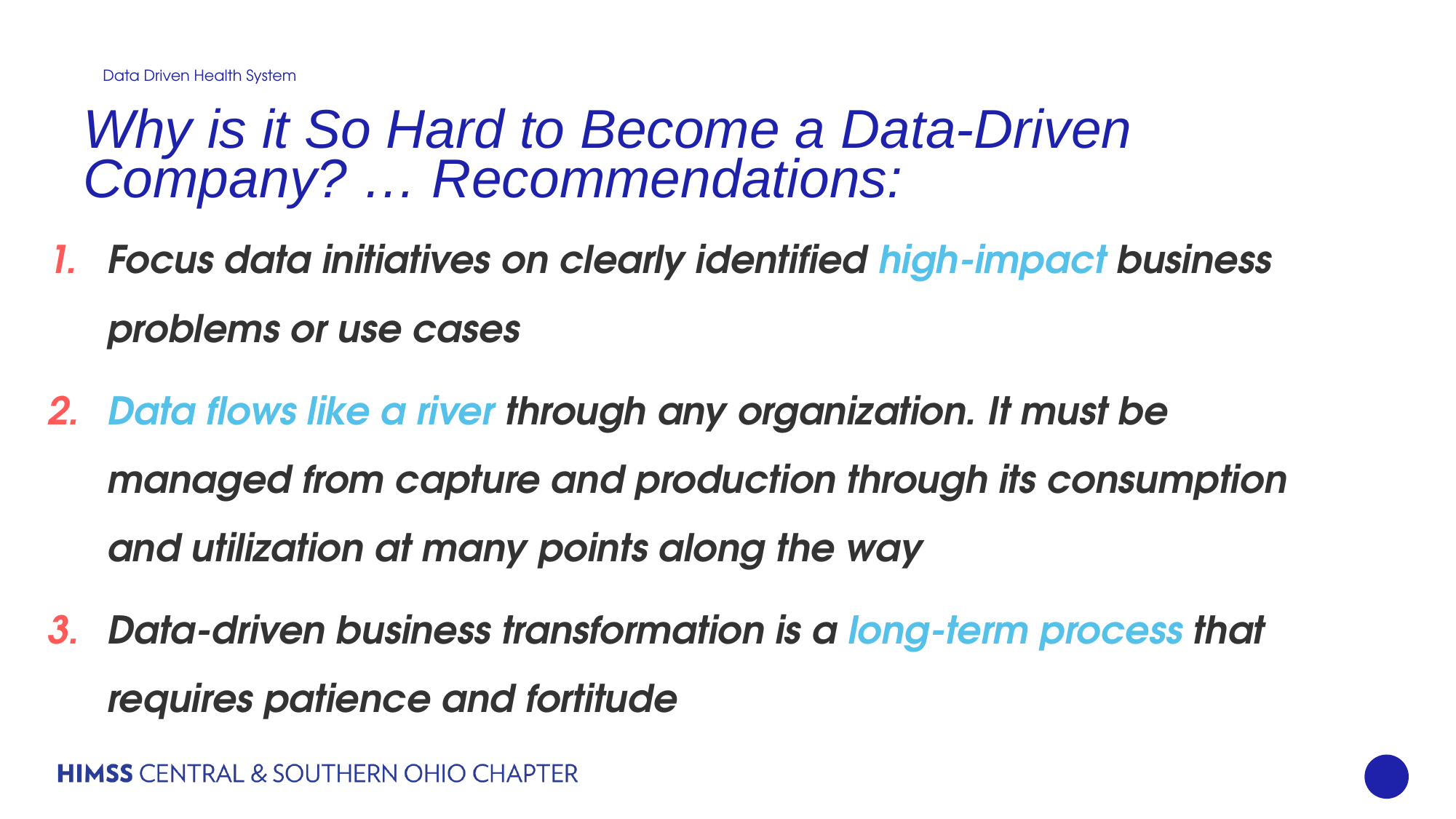

# Why is it So Hard to Become a Data-Driven Company? … Recommendations:
Focus data initiatives on clearly identified high-impact business problems or use cases
Data flows like a river through any organization. It must be managed from capture and production through its consumption and utilization at many points along the way
Data-driven business transformation is a long-term process that requires patience and fortitude